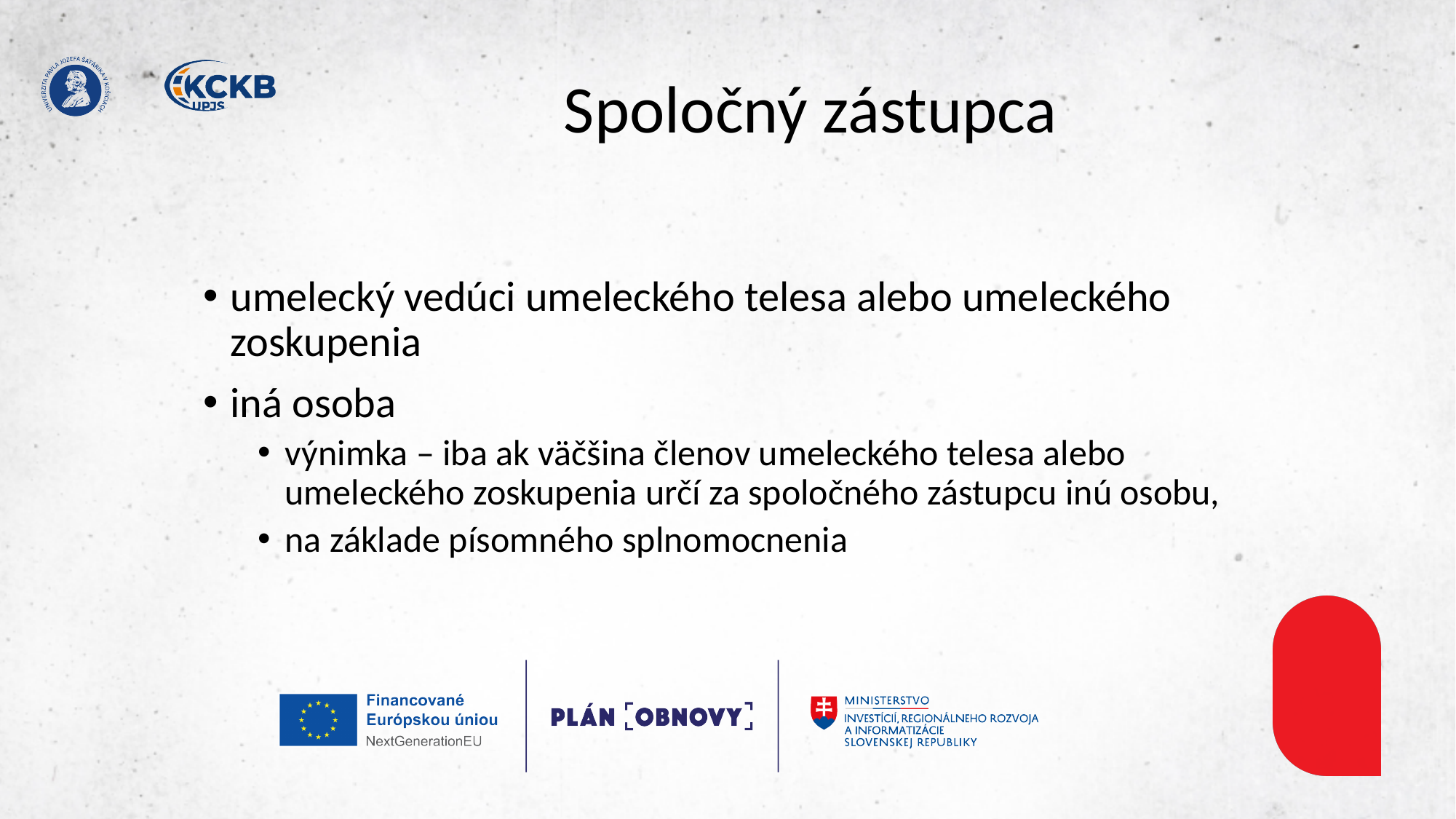

# Spoločný zástupca
umelecký vedúci umeleckého telesa alebo umeleckého zoskupenia
iná osoba
výnimka – iba ak väčšina členov umeleckého telesa alebo umeleckého zoskupenia určí za spoločného zástupcu inú osobu,
na základe písomného splnomocnenia